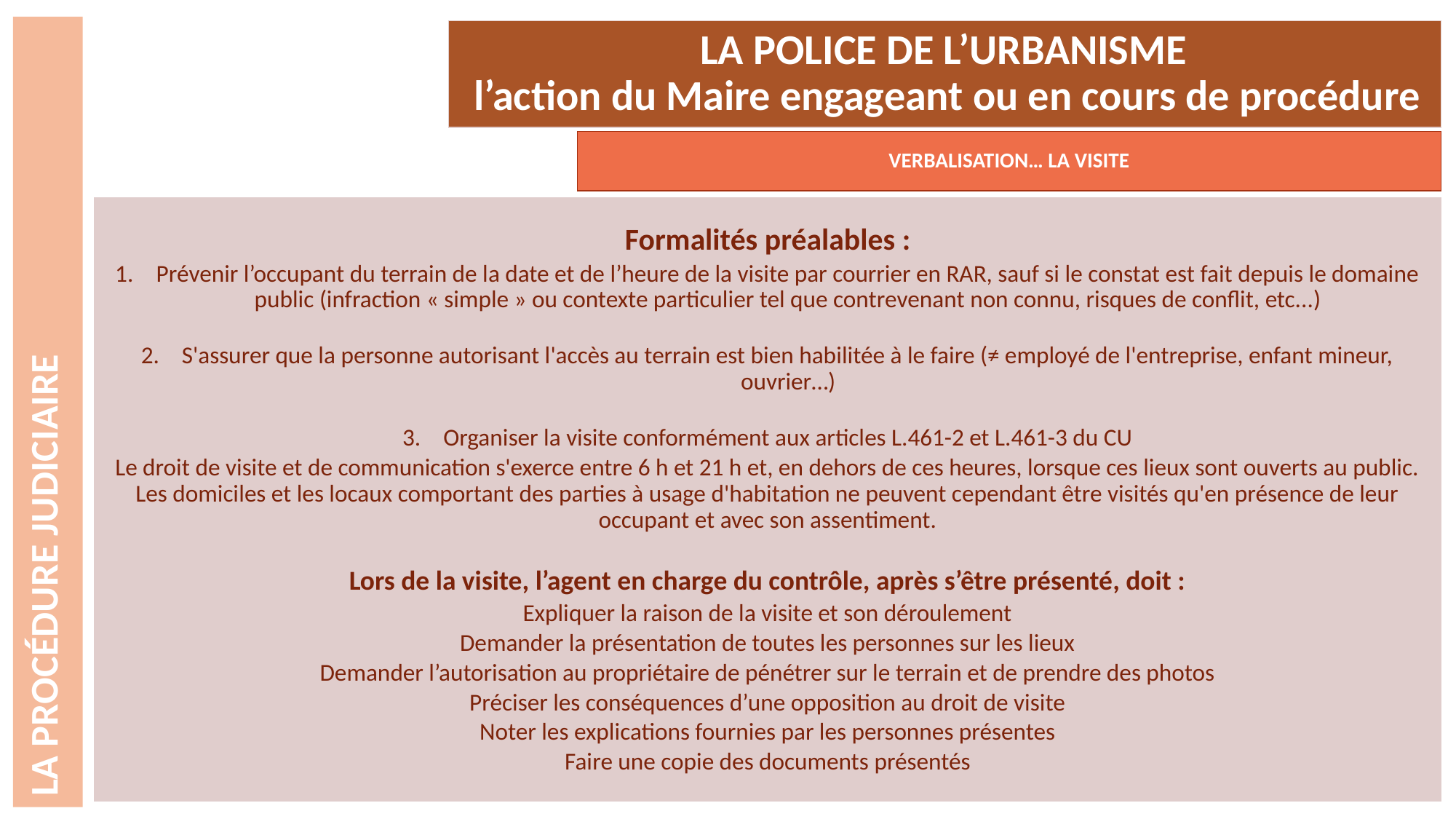

La procédure judiciaire
LA POLICE DE L’URBANISME
l’action du Maire engageant ou en cours de procédure
VERBALISATION… LA VISITE
Formalités préalables :
Prévenir l’occupant du terrain de la date et de l’heure de la visite par courrier en RAR, sauf si le constat est fait depuis le domaine public (infraction « simple » ou contexte particulier tel que contrevenant non connu, risques de conflit, etc...)
S'assurer que la personne autorisant l'accès au terrain est bien habilitée à le faire (≠ employé de l'entreprise, enfant mineur, ouvrier…)
Organiser la visite conformément aux articles L.461-2 et L.461-3 du CU
Le droit de visite et de communication s'exerce entre 6 h et 21 h et, en dehors de ces heures, lorsque ces lieux sont ouverts au public. Les domiciles et les locaux comportant des parties à usage d'habitation ne peuvent cependant être visités qu'en présence de leur occupant et avec son assentiment.

Lors de la visite, l’agent en charge du contrôle, après s’être présenté, doit :
Expliquer la raison de la visite et son déroulement
Demander la présentation de toutes les personnes sur les lieux
Demander l’autorisation au propriétaire de pénétrer sur le terrain et de prendre des photos
Préciser les conséquences d’une opposition au droit de visite
Noter les explications fournies par les personnes présentes
Faire une copie des documents présentés